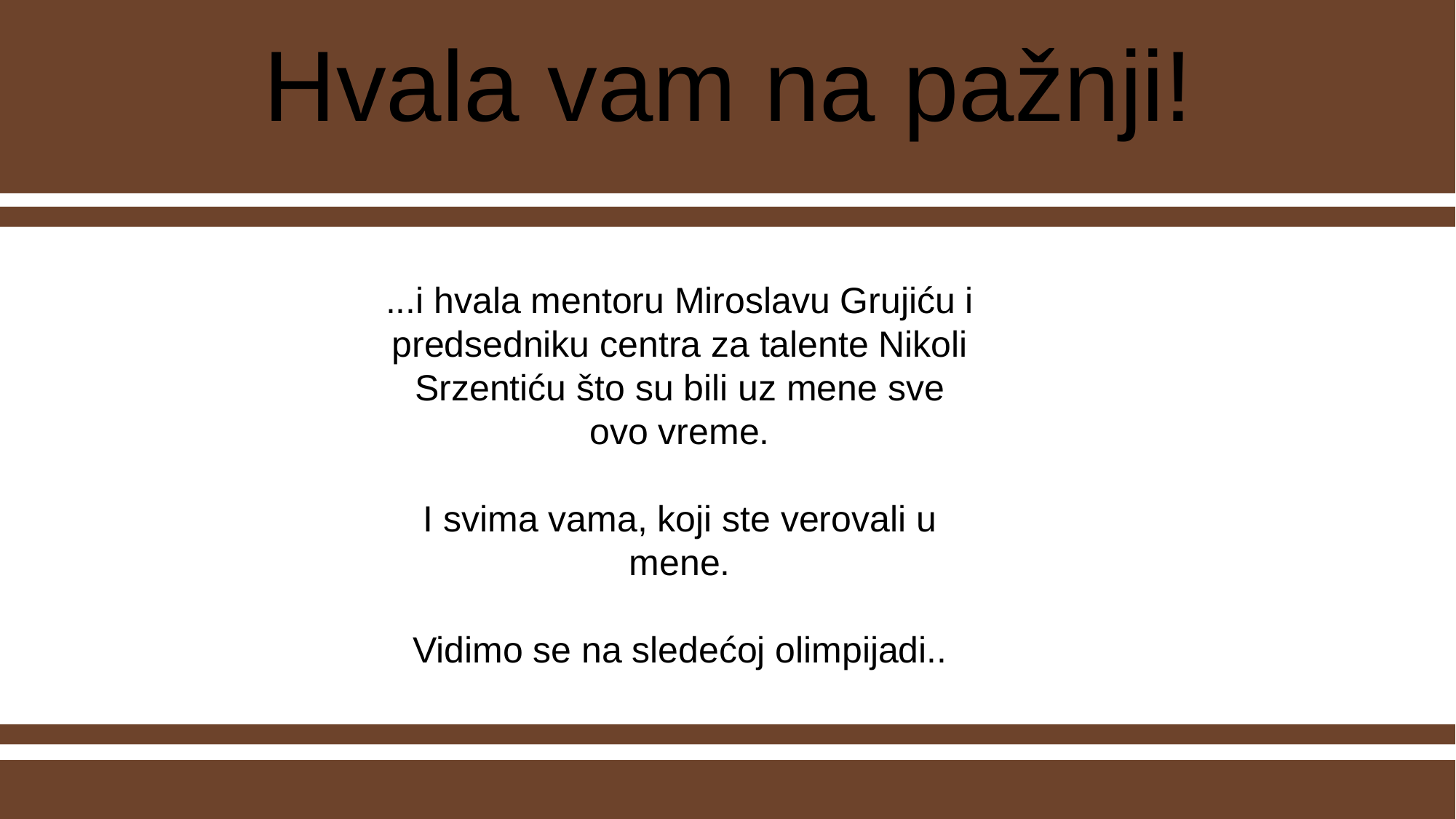

Hvala vam na pažnji!
...i hvala mentoru Miroslavu Grujiću i predsedniku centra za talente Nikoli Srzentiću što su bili uz mene sve ovo vreme.

I svima vama, koji ste verovali u mene.

Vidimo se na sledećoj olimpijadi..